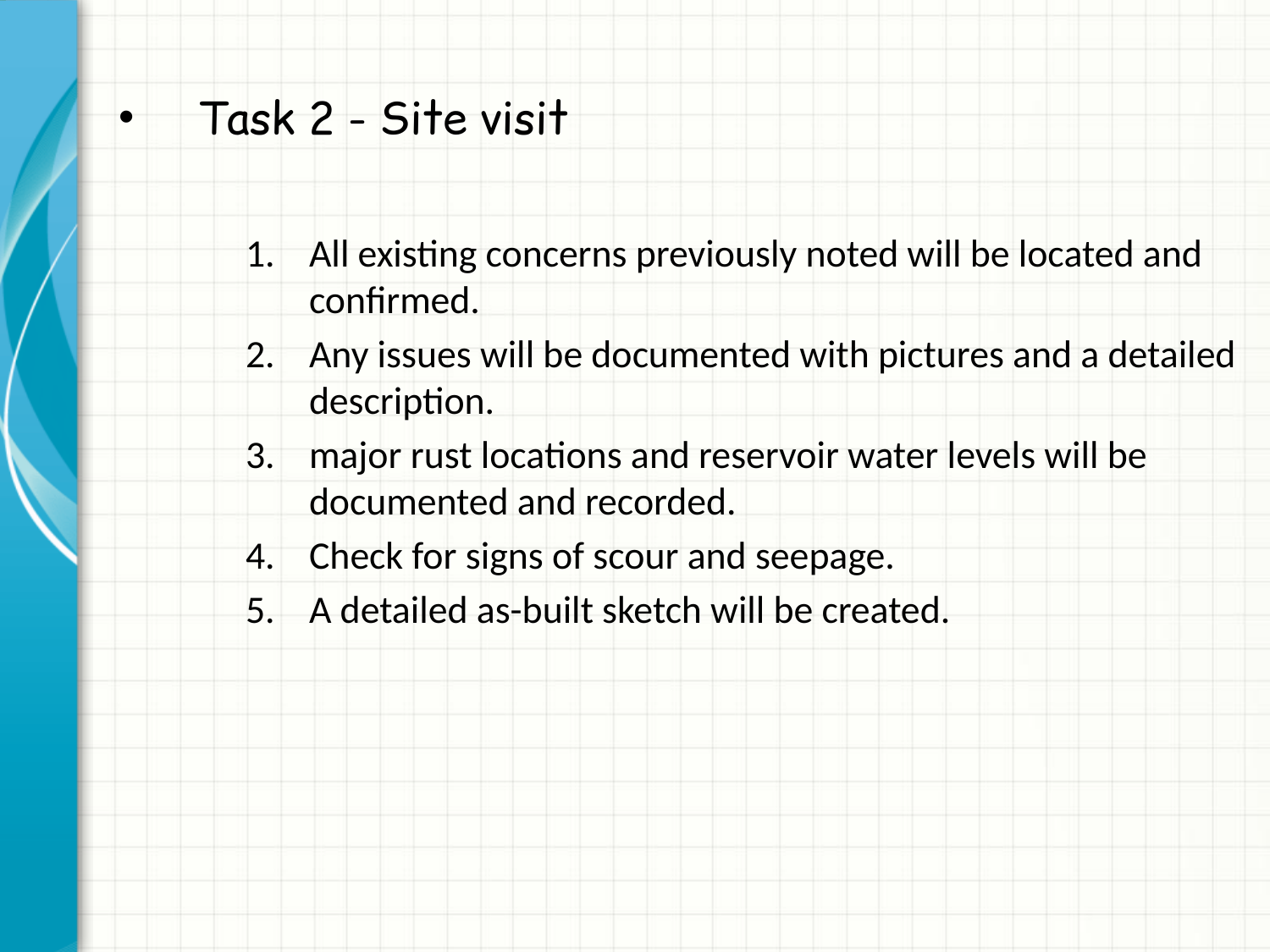

# Task 2 - Site visit
All existing concerns previously noted will be located and confirmed.
Any issues will be documented with pictures and a detailed description.
major rust locations and reservoir water levels will be documented and recorded.
Check for signs of scour and seepage.
A detailed as-built sketch will be created.